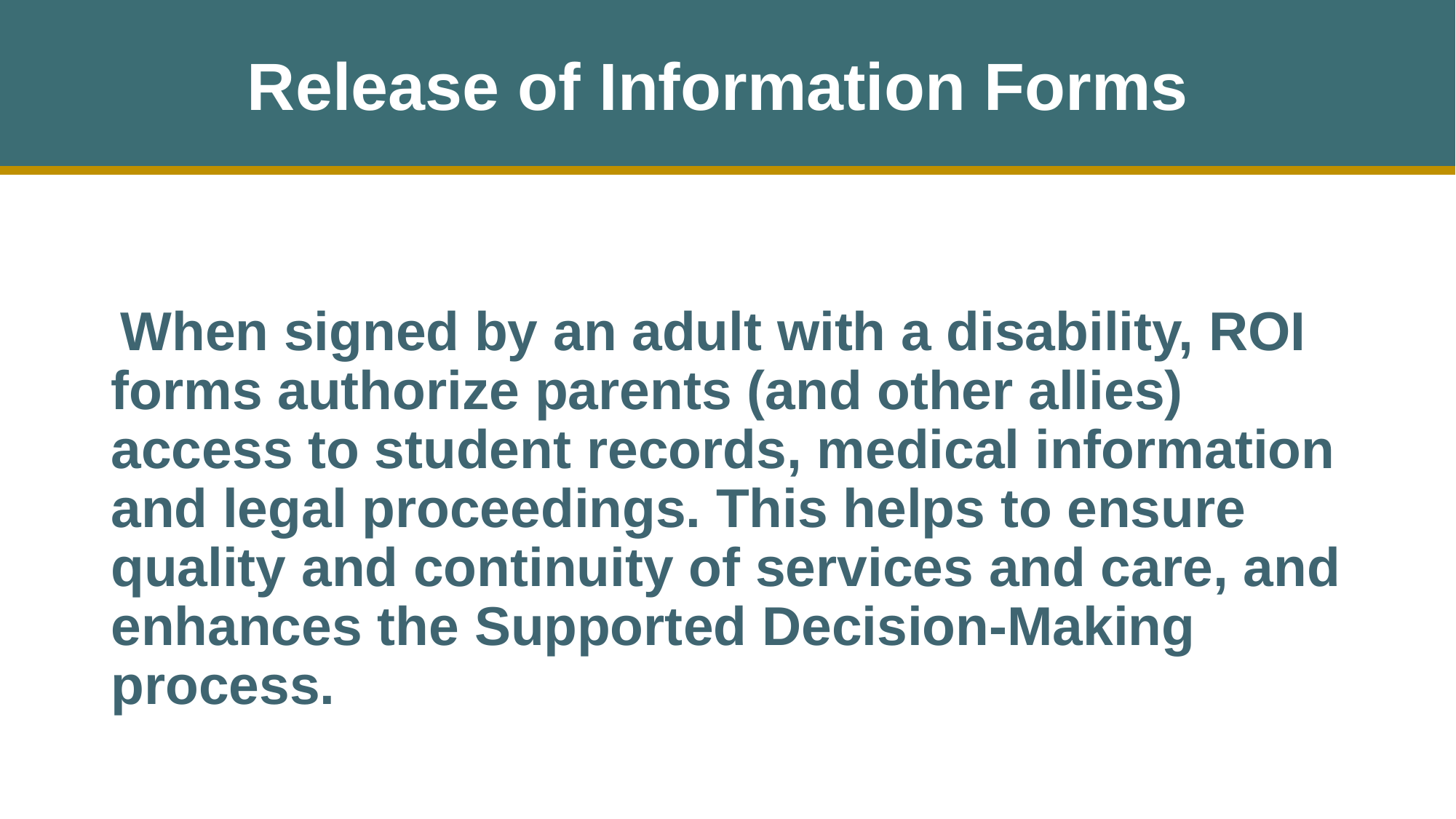

# Release of Information Forms

 When signed by an adult with a disability, ROI forms authorize parents (and other allies) access to student records, medical information and legal proceedings. This helps to ensure quality and continuity of services and care, and enhances the Supported Decision-Making process.